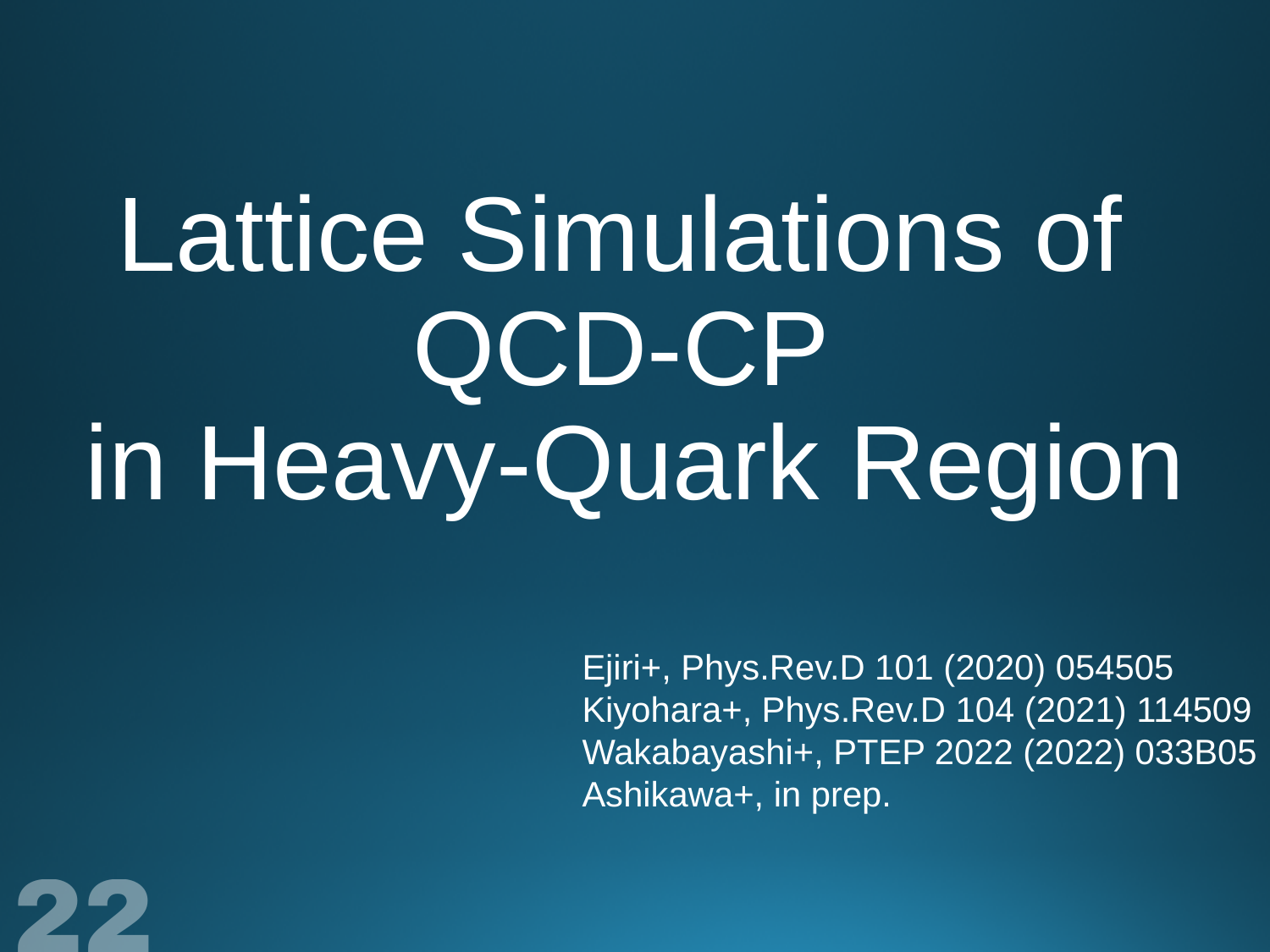

# Lattice Simulations of QCD-CP in Heavy-Quark Region
Ejiri+, Phys.Rev.D 101 (2020) 054505
Kiyohara+, Phys.Rev.D 104 (2021) 114509
Wakabayashi+, PTEP 2022 (2022) 033B05
Ashikawa+, in prep.
22